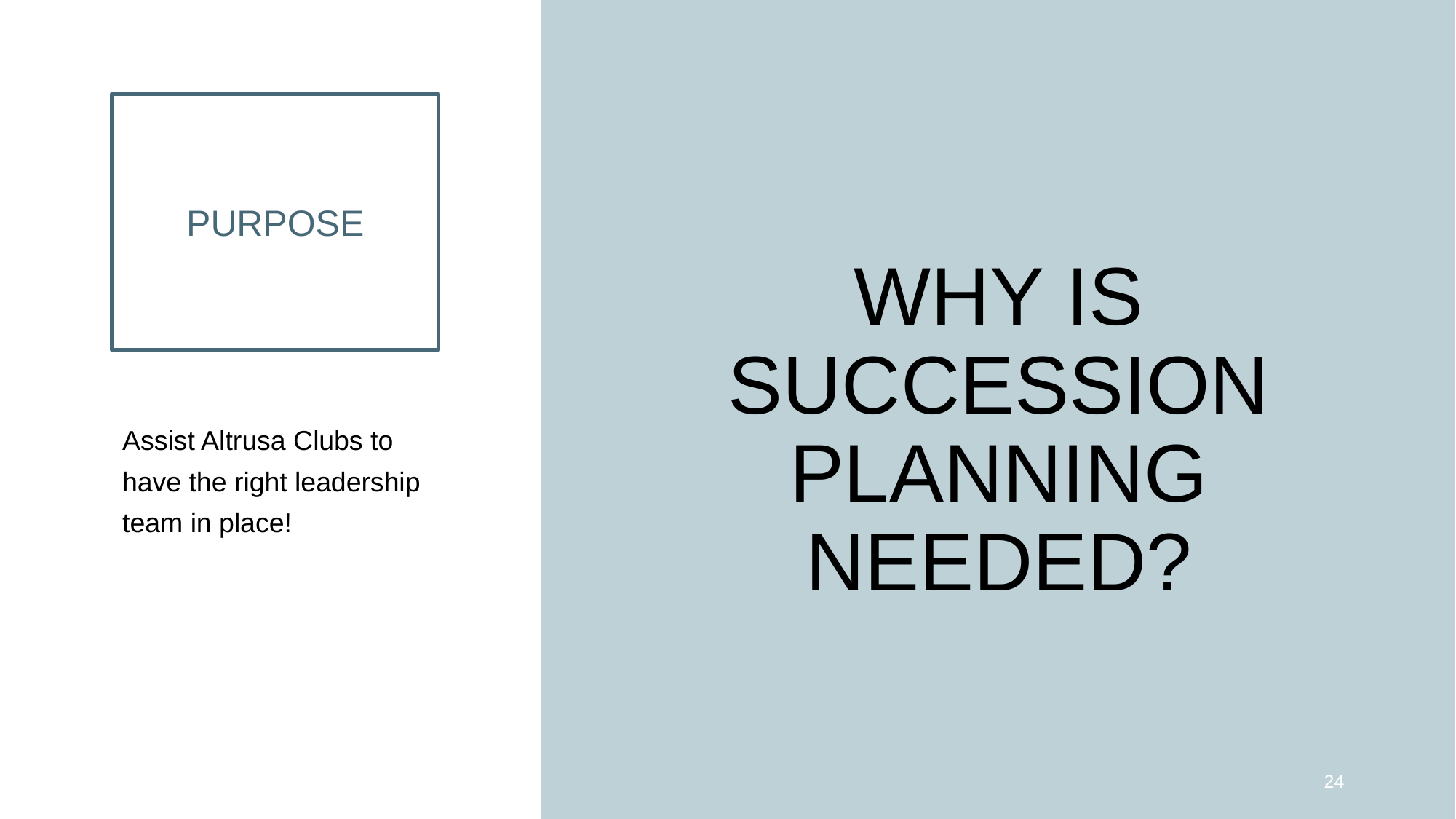

# PURPOSE

WHY IS SUCCESSION PLANNING NEEDED?

Assist Altrusa Clubs to have the right leadership team in place!
24